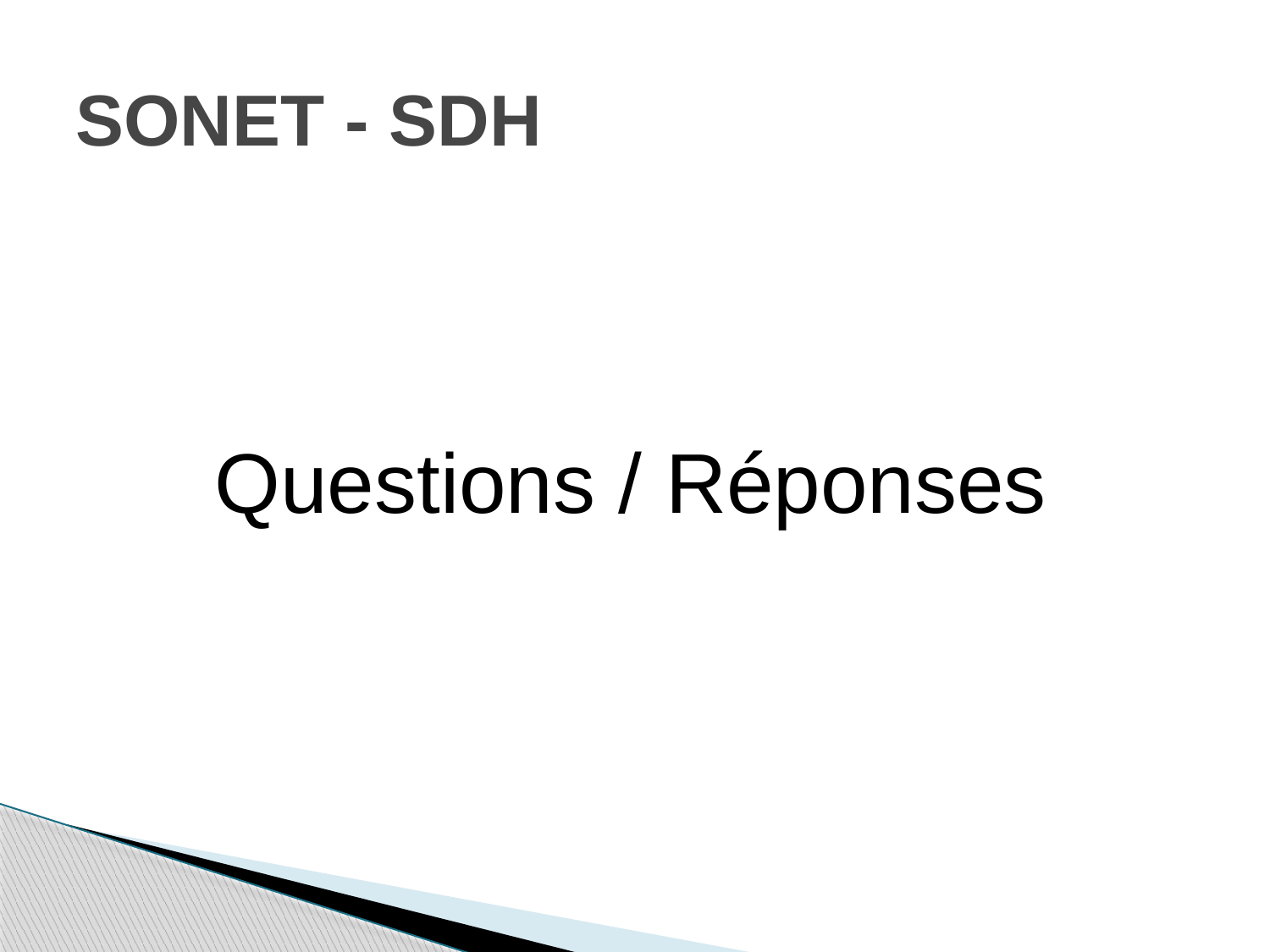

# SONET - SDH

Questions / Réponses